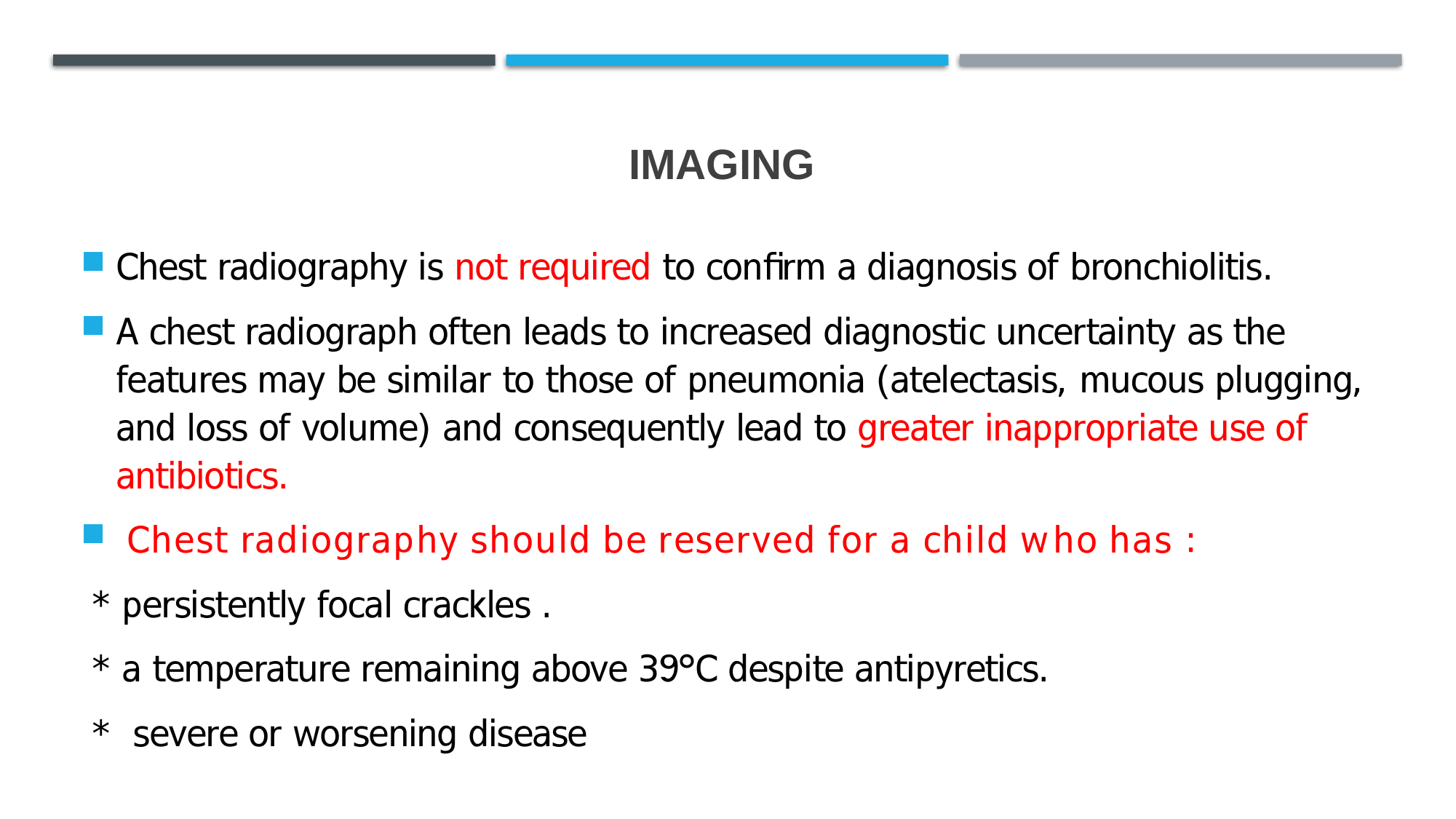

# Imaging
Chest radiography is not required to confirm a diagnosis of bronchiolitis.
A chest radiograph often leads to increased diagnostic uncertainty as the features may be similar to those of pneumonia (atelectasis, mucous plugging, and loss of volume) and consequently lead to greater inappropriate use of antibiotics.
 Chest radiography should be reserved for a child who has :
 * persistently focal crackles .
 * a temperature remaining above 39°C despite antipyretics.
 *  severe or worsening disease